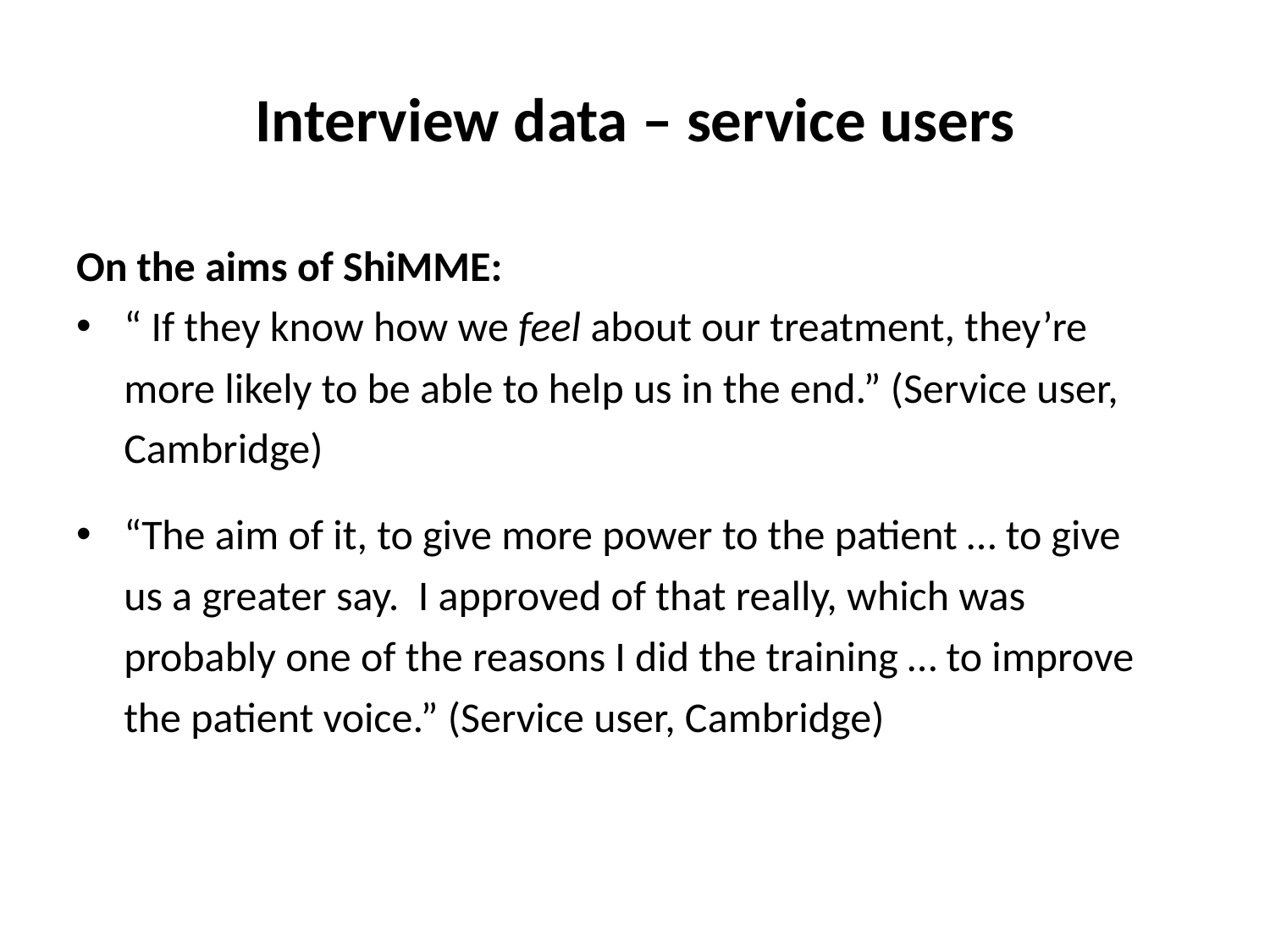

# Interview data – service users
On the aims of ShiMME:
“ If they know how we feel about our treatment, they’re more likely to be able to help us in the end.” (Service user, Cambridge)

“The aim of it, to give more power to the patient … to give us a greater say.  I approved of that really, which was probably one of the reasons I did the training … to improve the patient voice.” (Service user, Cambridge)